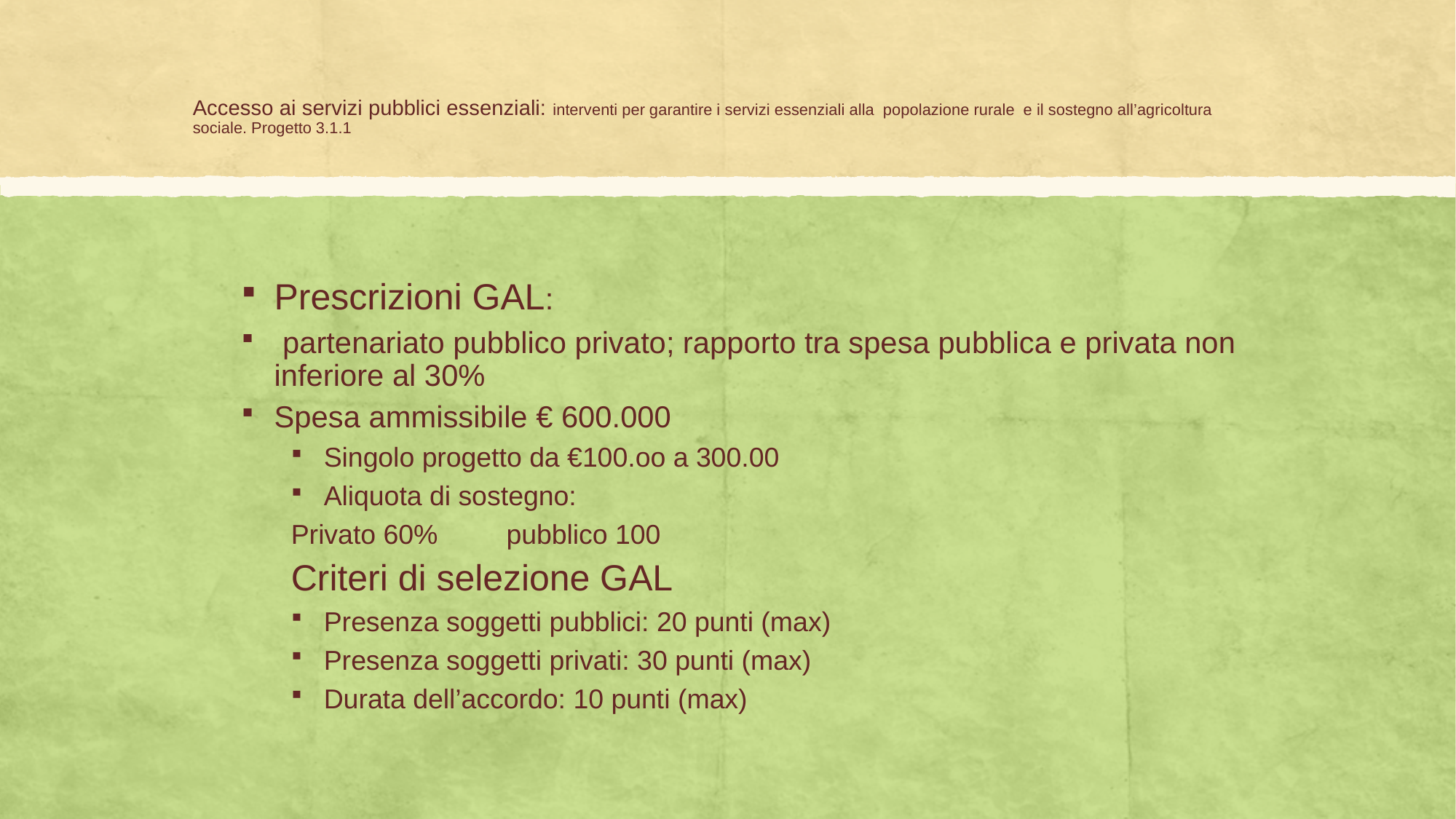

# Accesso ai servizi pubblici essenziali: interventi per garantire i servizi essenziali alla  popolazione rurale  e il sostegno all’agricoltura sociale. Progetto 3.1.1

Prescrizioni GAL:
 partenariato pubblico privato; rapporto tra spesa pubblica e privata non inferiore al 30%
Spesa ammissibile € 600.000
Singolo progetto da €100.oo a 300.00
Aliquota di sostegno:
Privato 60%         pubblico 100
Criteri di selezione GAL
Presenza soggetti pubblici: 20 punti (max)
Presenza soggetti privati: 30 punti (max)
Durata dell’accordo: 10 punti (max)